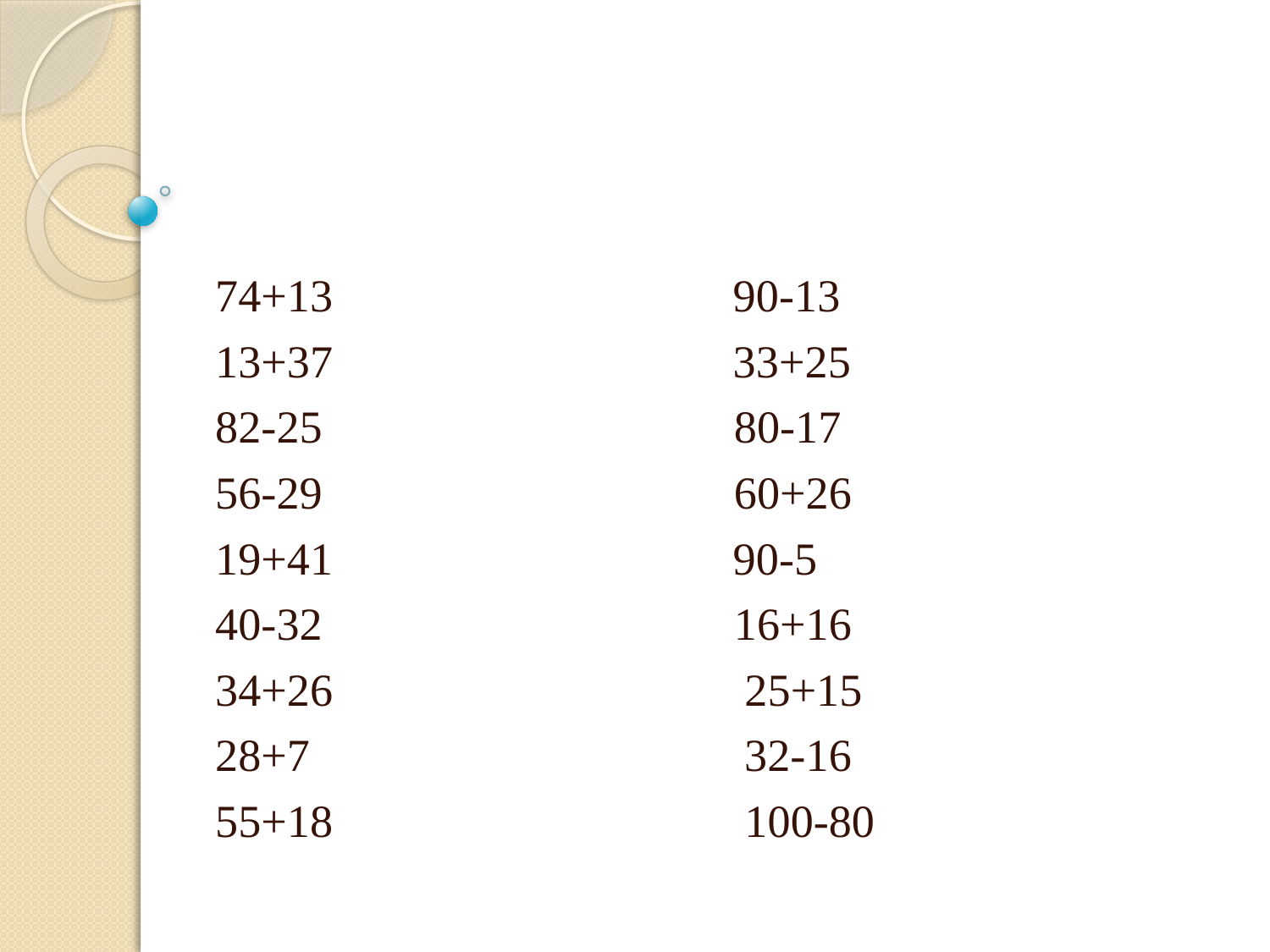

#
74+13                                   90-13
13+37                                   33+25
82-25                                    80-17
56-29                                    60+26
19+41                                   90-5
40-32                                    16+16
34+26                                    25+15
28+7                                      32-16
55+18                                    100-80